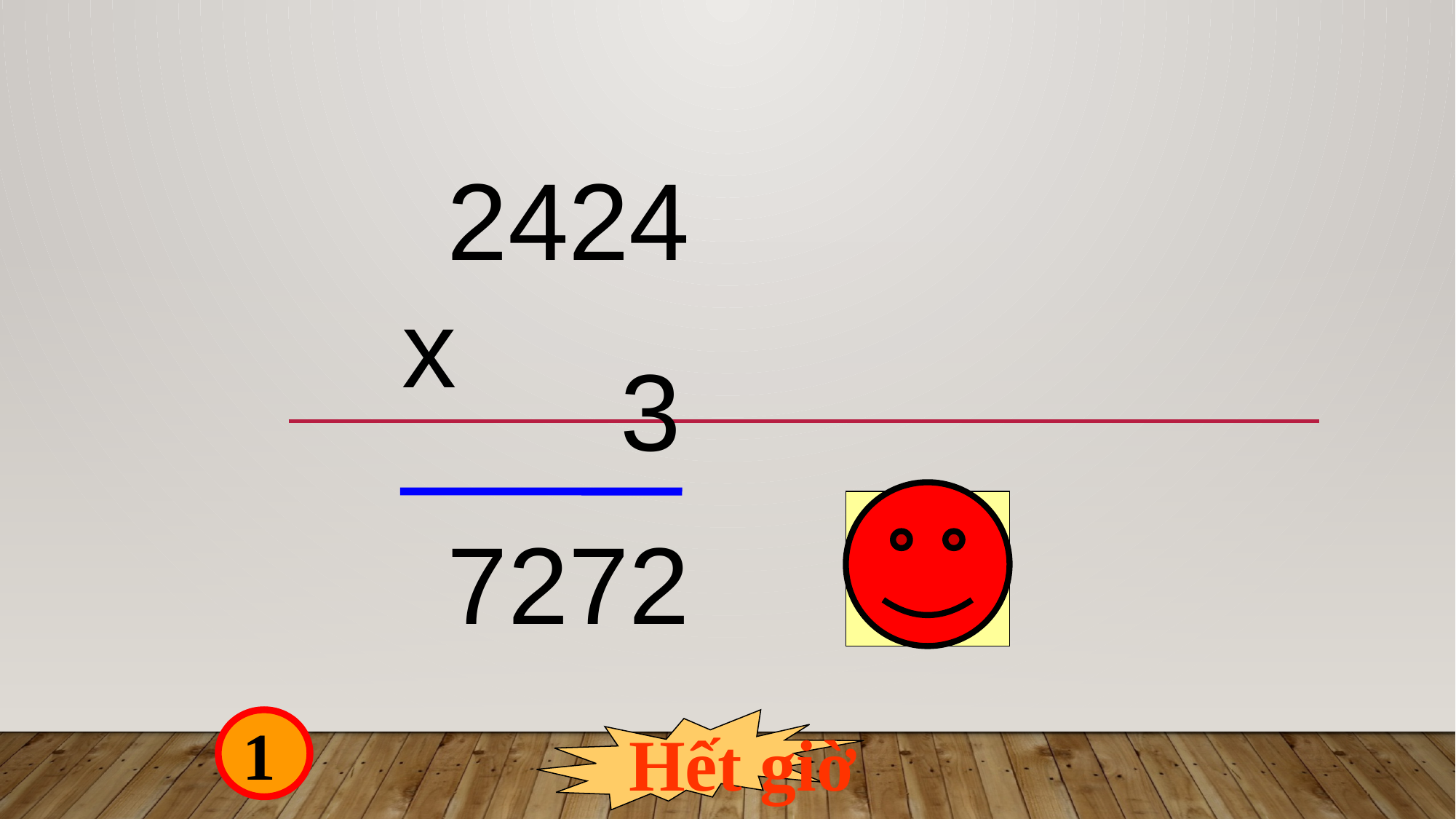

2424
x
3

7272
Hết giờ
5
4
3
2
1